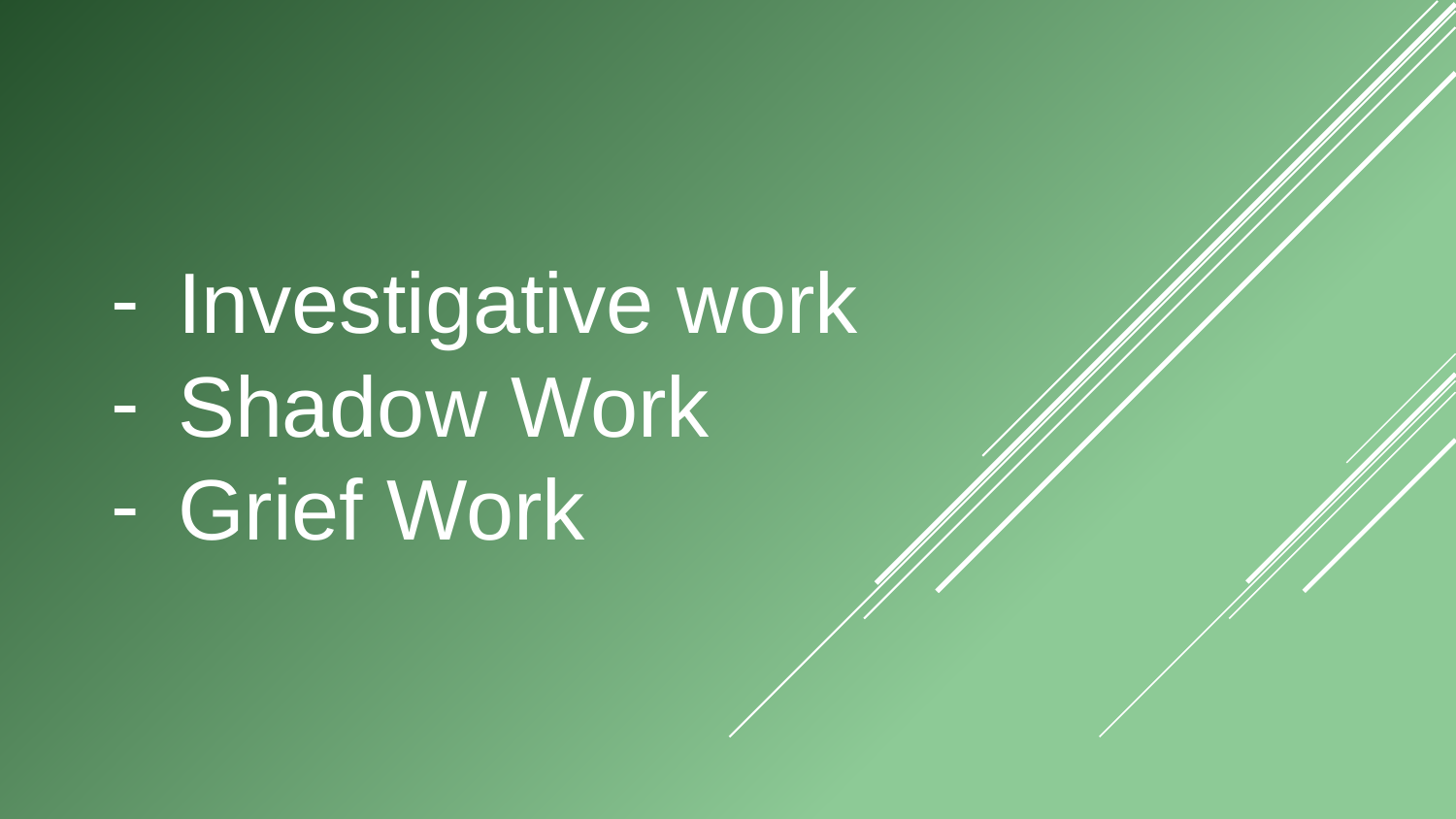

# Investigative work
Shadow Work
Grief Work